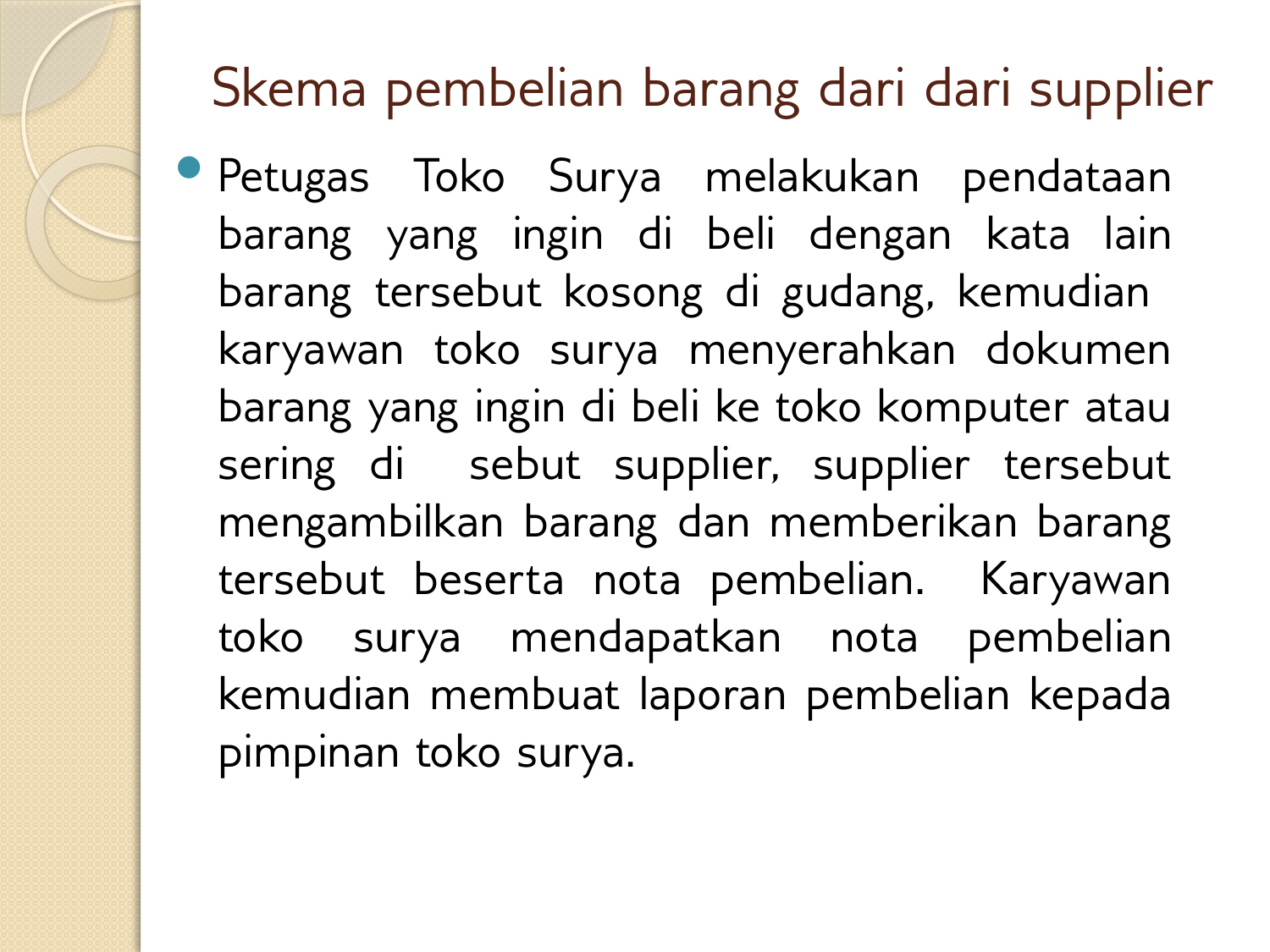

# Skema pembelian barang dari dari supplier
Petugas Toko Surya melakukan pendataan barang yang ingin di beli dengan kata lain barang tersebut kosong di gudang, kemudian  karyawan toko surya menyerahkan dokumen barang yang ingin di beli ke toko komputer atau sering di  sebut supplier, supplier tersebut mengambilkan barang dan memberikan barang tersebut beserta nota pembelian.  Karyawan toko surya mendapatkan nota pembelian kemudian membuat laporan pembelian kepada pimpinan toko surya.